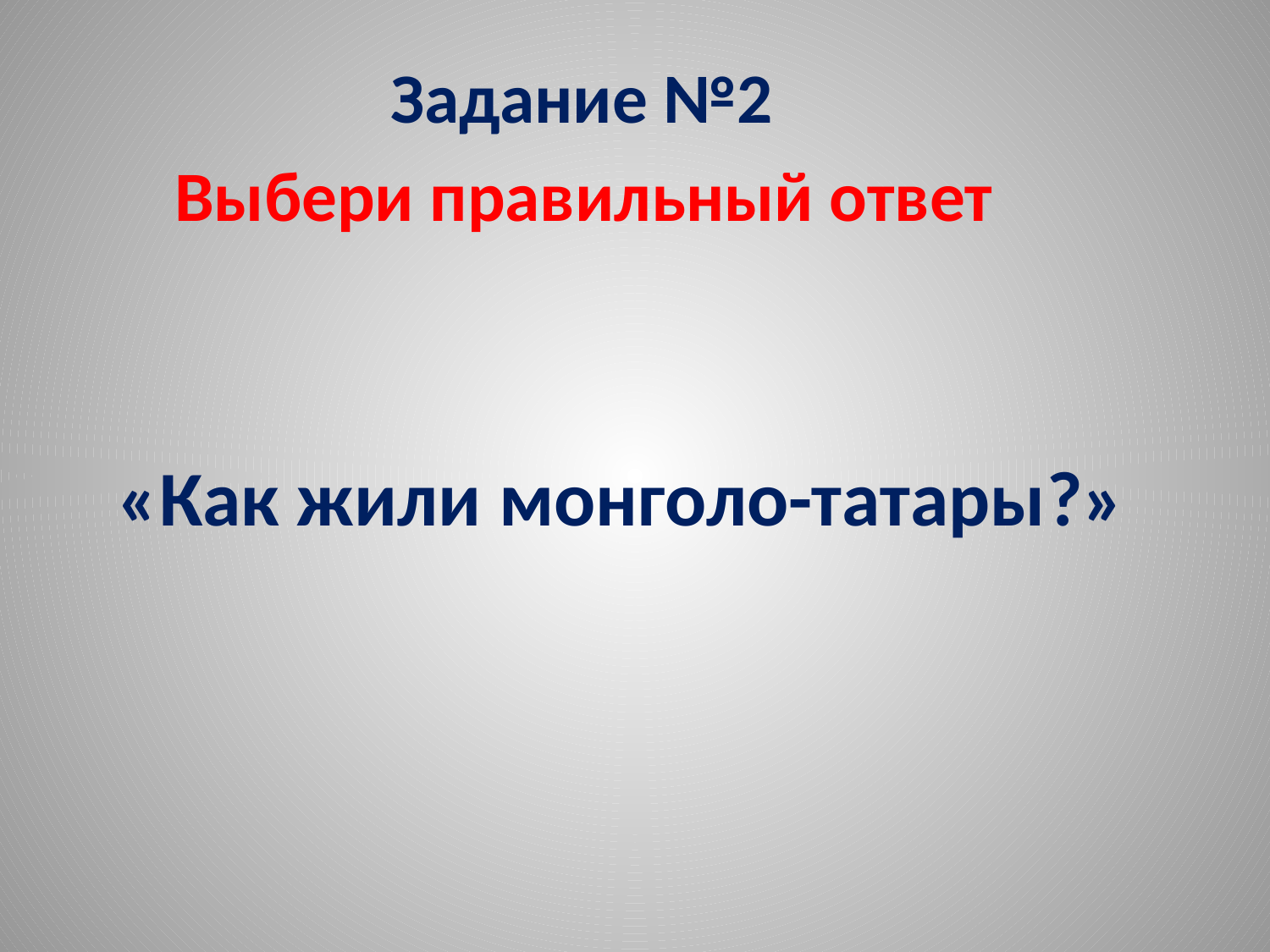

Задание №2
        Выбери правильный ответ

    «Как жили монголо-татары?»